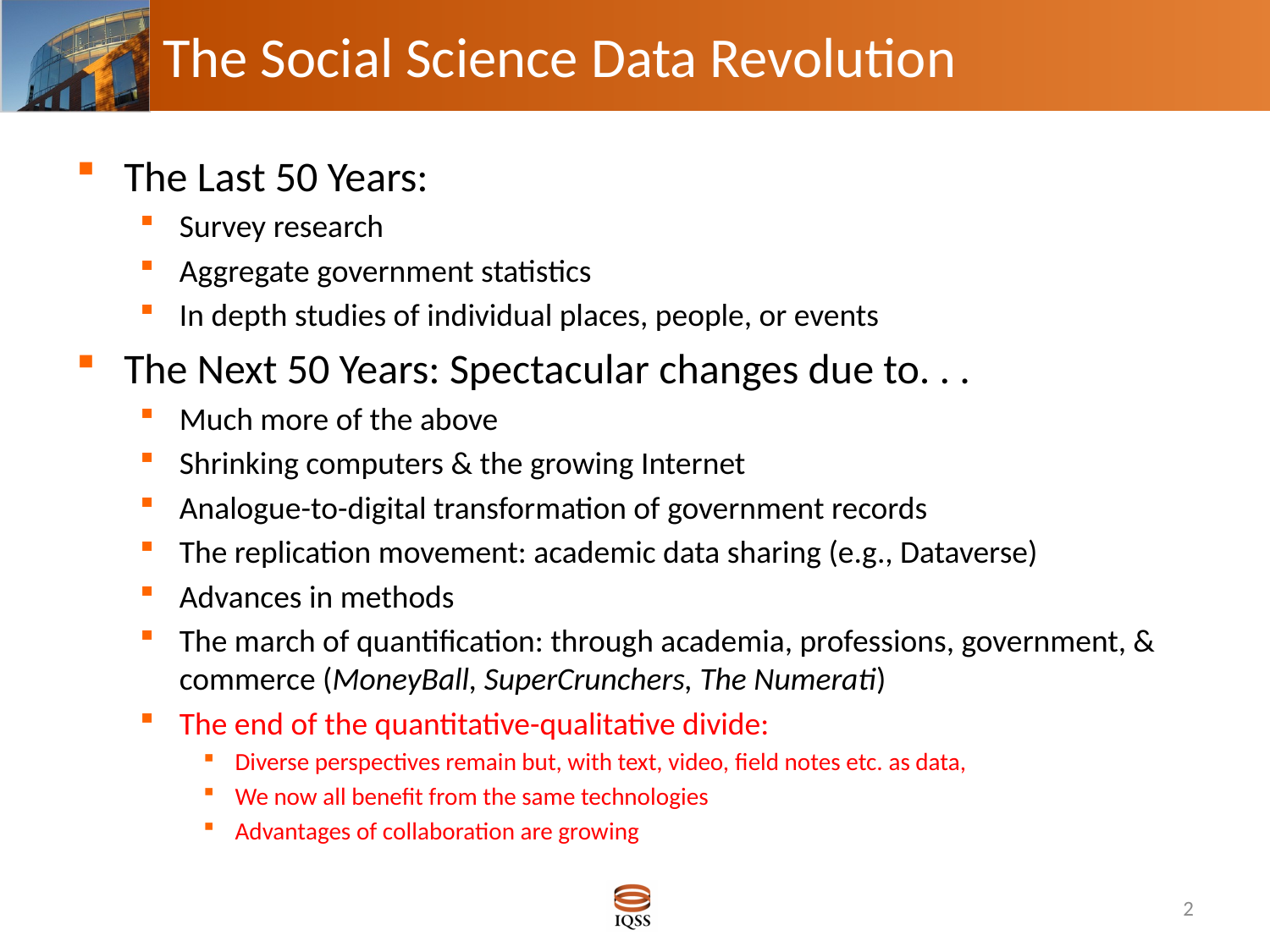

# The Social Science Data Revolution
The Last 50 Years:
Survey research
Aggregate government statistics
In depth studies of individual places, people, or events
The Next 50 Years: Spectacular changes due to. . .
Much more of the above
Shrinking computers & the growing Internet
Analogue-to-digital transformation of government records
The replication movement: academic data sharing (e.g., Dataverse)
Advances in methods
The march of quantiﬁcation: through academia, professions, government, & commerce (MoneyBall, SuperCrunchers, The Numerati)
The end of the quantitative-qualitative divide:
Diverse perspectives remain but, with text, video, field notes etc. as data,
We now all benefit from the same technologies
Advantages of collaboration are growing
2